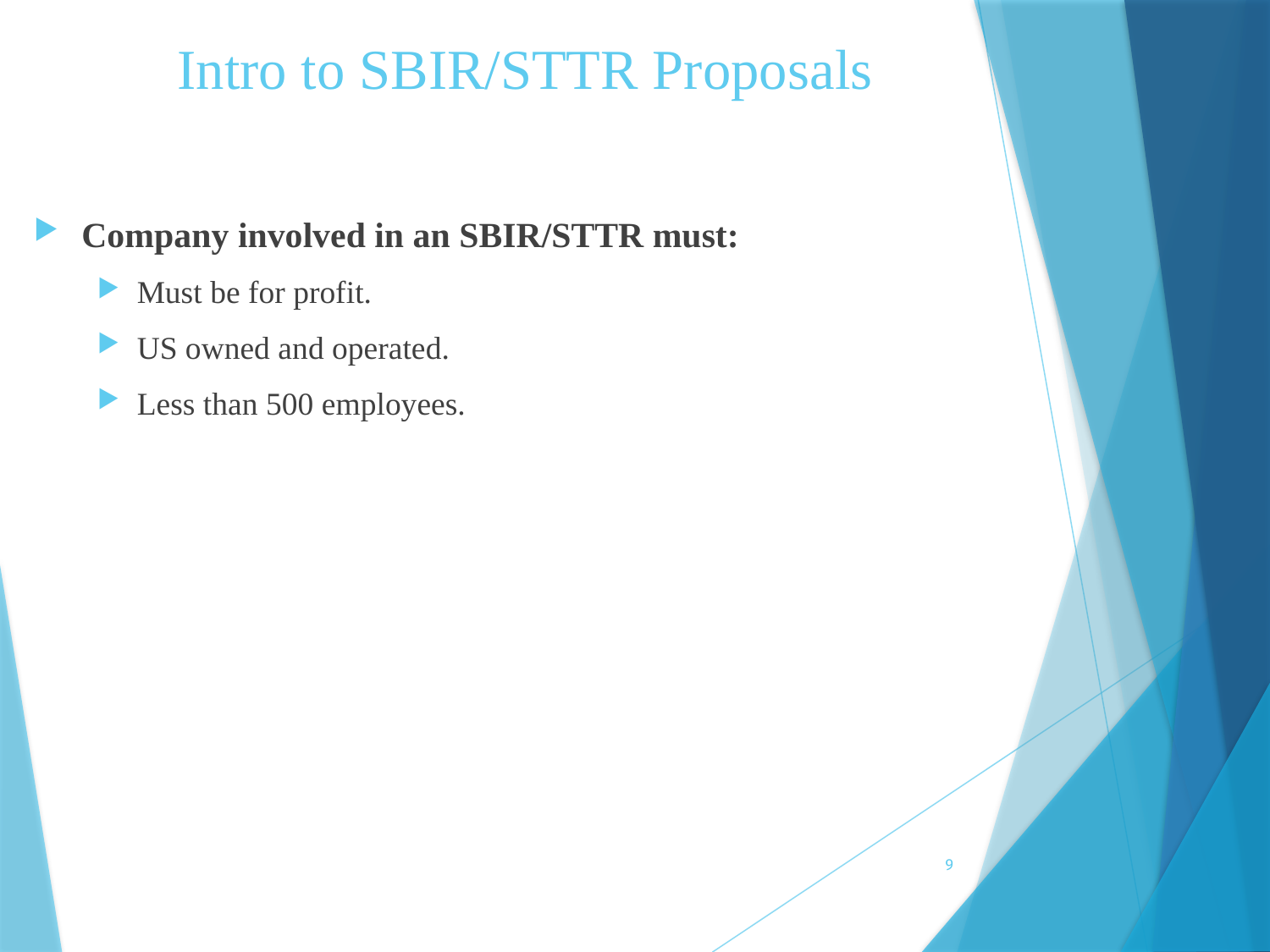

# Intro to SBIR/STTR Proposals
Company involved in an SBIR/STTR must:
Must be for profit.
US owned and operated.
Less than 500 employees.

9